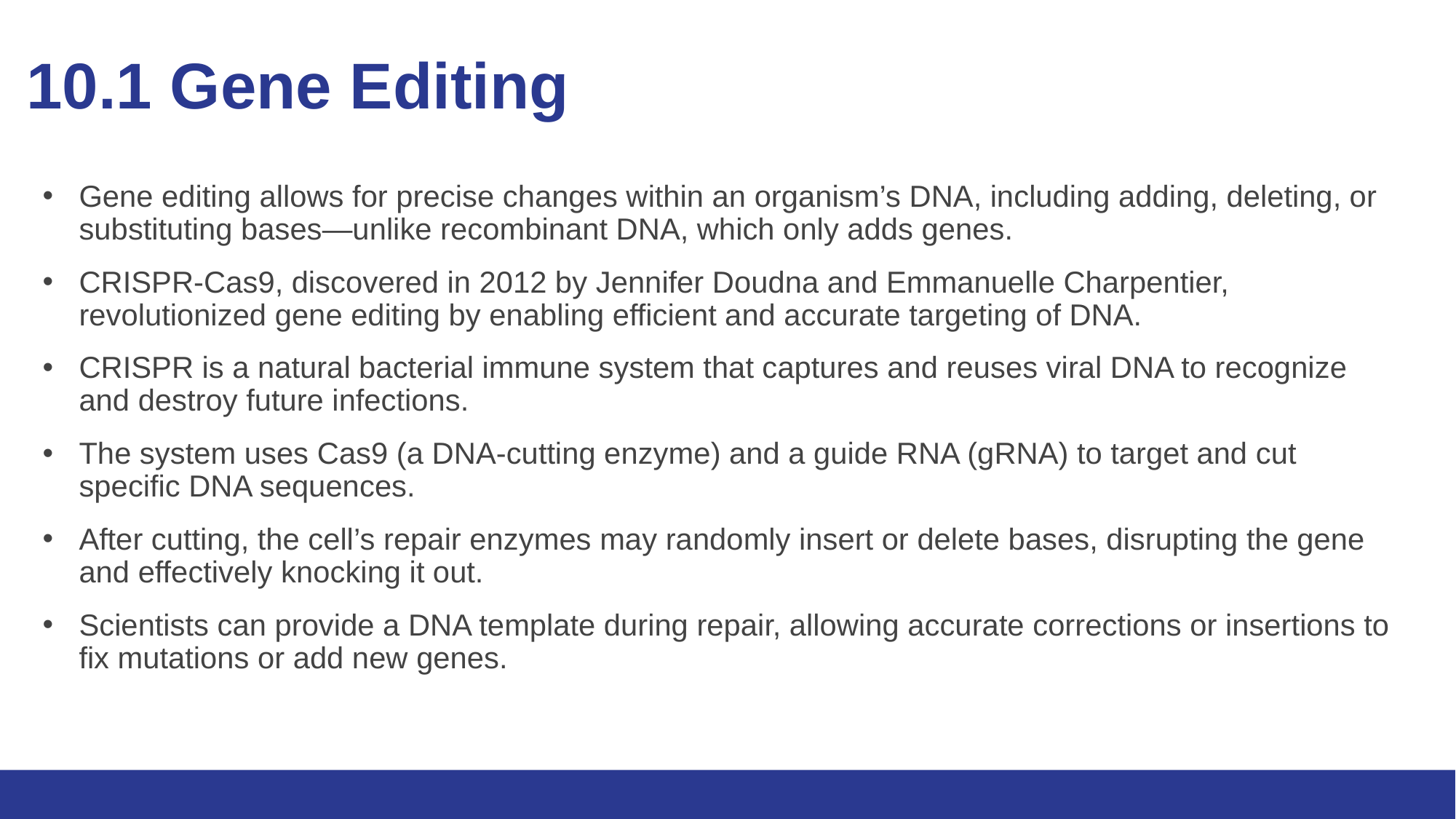

# 10.1 Gene Editing
Gene editing allows for precise changes within an organism’s DNA, including adding, deleting, or substituting bases—unlike recombinant DNA, which only adds genes.
CRISPR-Cas9, discovered in 2012 by Jennifer Doudna and Emmanuelle Charpentier, revolutionized gene editing by enabling efficient and accurate targeting of DNA.
CRISPR is a natural bacterial immune system that captures and reuses viral DNA to recognize and destroy future infections.
The system uses Cas9 (a DNA-cutting enzyme) and a guide RNA (gRNA) to target and cut specific DNA sequences.
After cutting, the cell’s repair enzymes may randomly insert or delete bases, disrupting the gene and effectively knocking it out.
Scientists can provide a DNA template during repair, allowing accurate corrections or insertions to fix mutations or add new genes.